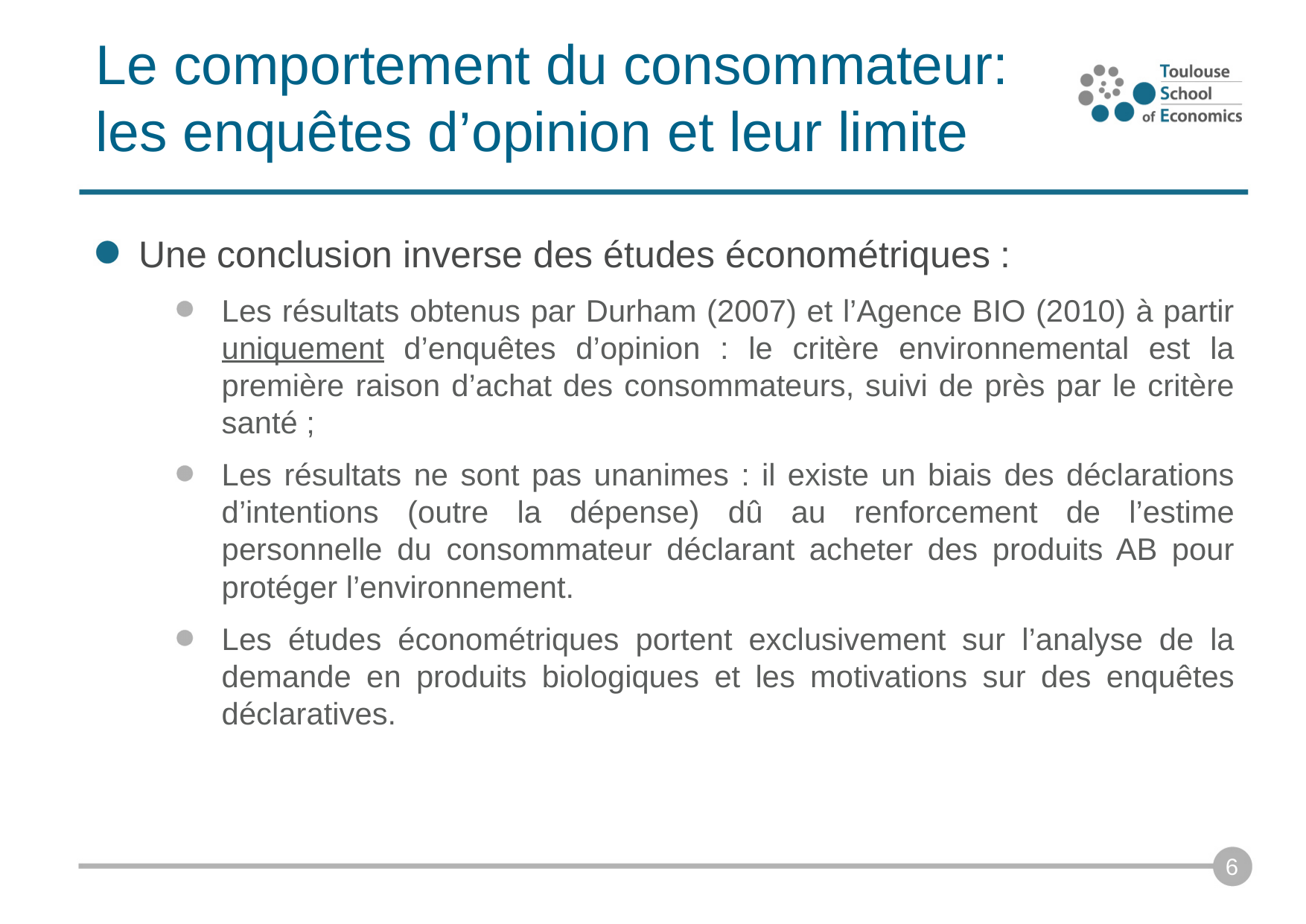

# Le comportement du consommateur: les enquêtes d’opinion et leur limite
Une conclusion inverse des études économétriques :
Les résultats obtenus par Durham (2007) et l’Agence BIO (2010) à partir uniquement d’enquêtes d’opinion : le critère environnemental est la première raison d’achat des consommateurs, suivi de près par le critère santé ;
Les résultats ne sont pas unanimes : il existe un biais des déclarations d’intentions (outre la dépense) dû au renforcement de l’estime personnelle du consommateur déclarant acheter des produits AB pour protéger l’environnement.
Les études économétriques portent exclusivement sur l’analyse de la demande en produits biologiques et les motivations sur des enquêtes déclaratives.
6